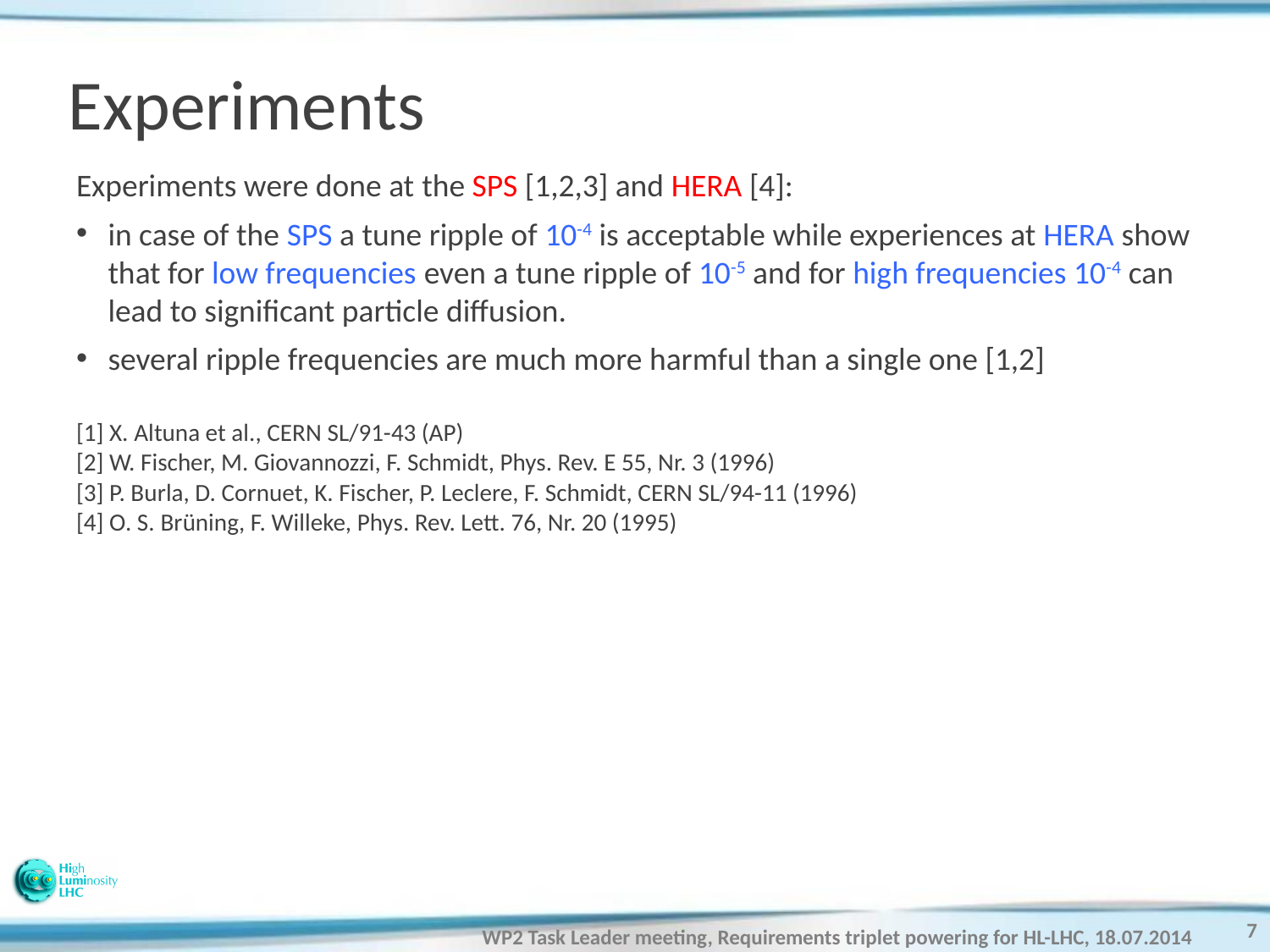

# Experiments
Experiments were done at the SPS [1,2,3] and HERA [4]:
in case of the SPS a tune ripple of 10-4 is acceptable while experiences at HERA show that for low frequencies even a tune ripple of 10-5 and for high frequencies 10-4 can lead to significant particle diffusion.
several ripple frequencies are much more harmful than a single one [1,2]

[1] X. Altuna et al., CERN SL/91-43 (AP)
[2] W. Fischer, M. Giovannozzi, F. Schmidt, Phys. Rev. E 55, Nr. 3 (1996)
[3] P. Burla, D. Cornuet, K. Fischer, P. Leclere, F. Schmidt, CERN SL/94-11 (1996)
[4] O. S. Brüning, F. Willeke, Phys. Rev. Lett. 76, Nr. 20 (1995)
7